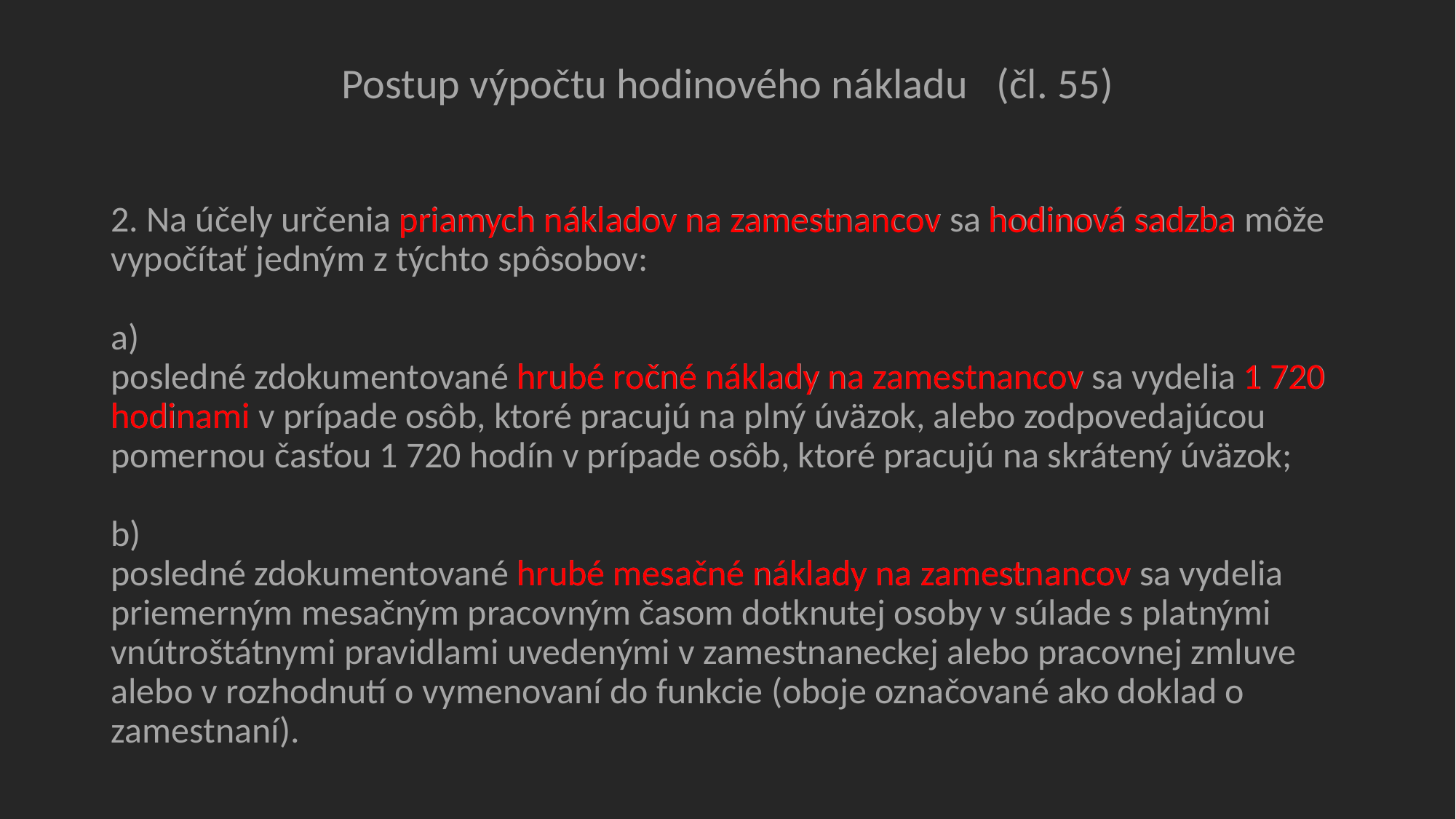

# Postup výpočtu hodinového nákladu   (čl. 55)
hodinová sadzba
priamych nákladov na zamestnancov
2. Na účely určenia priamych nákladov na zamestnancov sa hodinová sadzba môže vypočítať jedným z týchto spôsobov:

a)
posledné zdokumentované hrubé ročné náklady na zamestnancov sa vydelia 1 720 hodinami v prípade osôb, ktoré pracujú na plný úväzok, alebo zodpovedajúcou pomernou časťou 1 720 hodín v prípade osôb, ktoré pracujú na skrátený úväzok;

b)
posledné zdokumentované hrubé mesačné náklady na zamestnancov sa vydelia priemerným mesačným pracovným časom dotknutej osoby v súlade s platnými vnútroštátnymi pravidlami uvedenými v zamestnaneckej alebo pracovnej zmluve alebo v rozhodnutí o vymenovaní do funkcie (oboje označované ako doklad o zamestnaní).

1 720
hrubé ročné náklady na zamestnancov
hodinami
hrubé mesačné náklady na zamestnancov